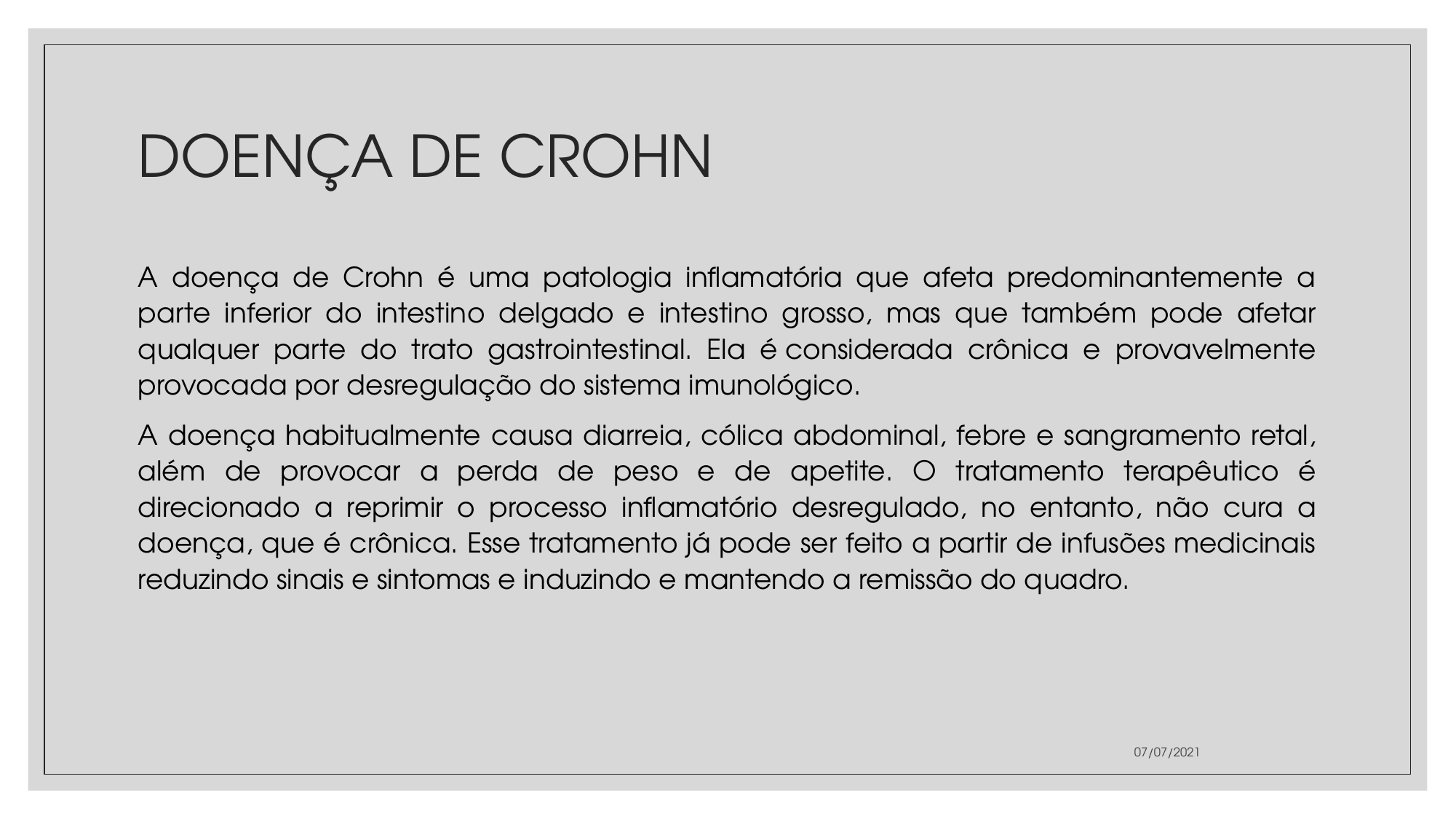

# DOENÇA DE CROHN
A doença de Crohn é uma patologia inflamatória que afeta predominantemente a parte inferior do intestino delgado e intestino grosso, mas que também pode afetar qualquer parte do trato gastrointestinal. Ela é considerada crônica e provavelmente provocada por desregulação do sistema imunológico.
A doença habitualmente causa diarreia, cólica abdominal, febre e sangramento retal, além de provocar a perda de peso e de apetite. O tratamento terapêutico é direcionado a reprimir o processo inflamatório desregulado, no entanto, não cura a doença, que é crônica. Esse tratamento já pode ser feito a partir de infusões medicinais reduzindo sinais e sintomas e induzindo e mantendo a remissão do quadro.

07/07/2021